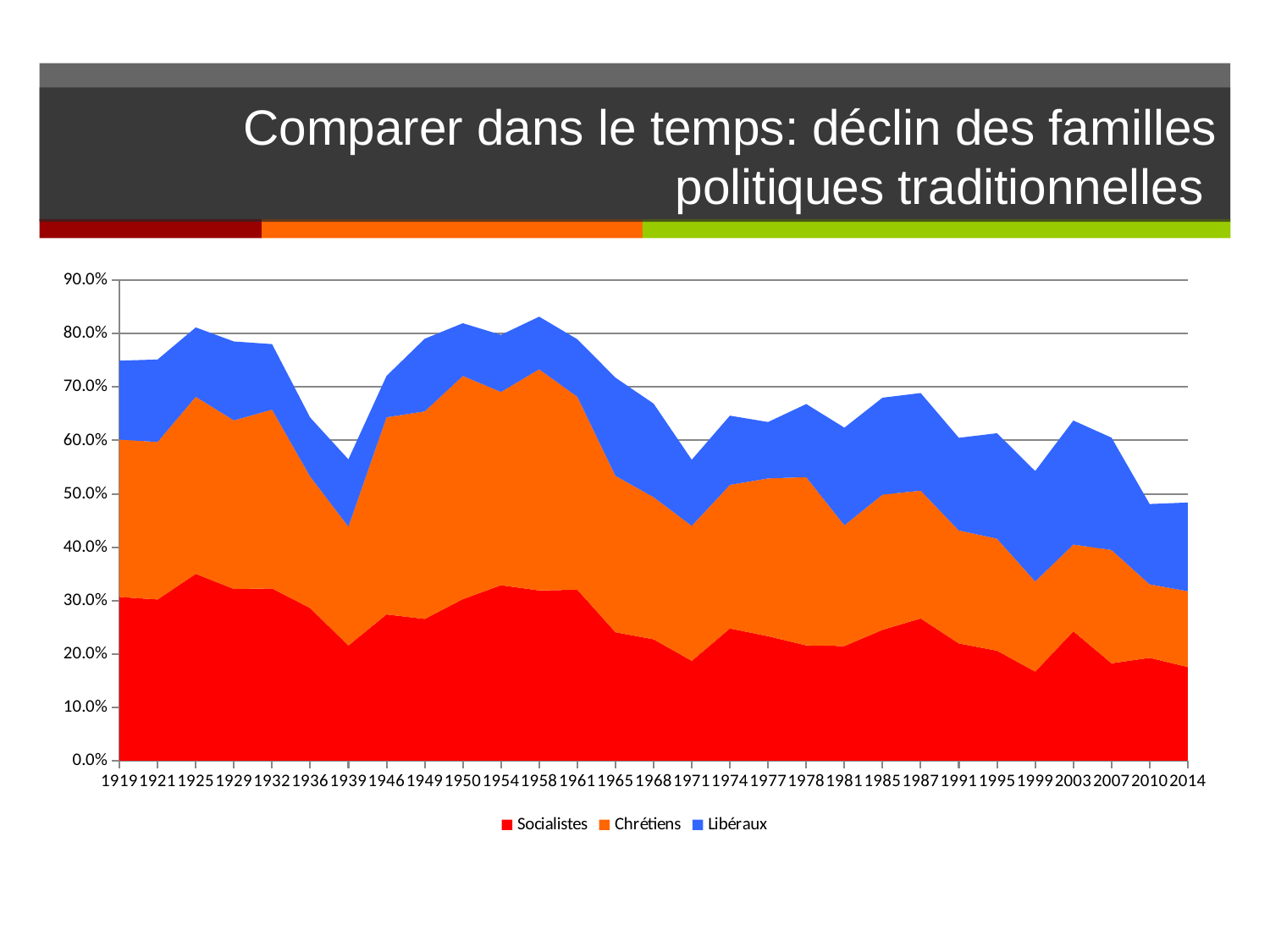

# Comparer dans le temps: déclin des familles politiques traditionnelles

### Chart

| Category | Socialistes | Chrétiens | Libéraux |
|---|---|---|---|
| 1919.0 | 0.306805978950973 | 0.294815262209244 | 0.147845399508254 |
| 1921.0 | 0.301993401284446 | 0.295152634029954 | 0.154463563584826 |
| 1925.0 | 0.349992498175693 | 0.331770737429329 | 0.129899629000689 |
| 1929.0 | 0.321667415431605 | 0.315888311499027 | 0.147796588995318 |
| 1932.0 | 0.322742544927248 | 0.334942519650841 | 0.122751779032555 |
| 1936.0 | 0.285928675877132 | 0.246433925797308 | 0.110441899538848 |
| 1939.0 | 0.215861039139728 | 0.222743548725116 | 0.125955399028471 |
| 1946.0 | 0.274052809825029 | 0.369309482251148 | 0.0774894707713899 |
| 1949.0 | 0.265557935725475 | 0.388770057840968 | 0.136134599318741 |
| 1950.0 | 0.302687521781749 | 0.418175507483694 | 0.0986792186323297 |
| 1954.0 | 0.328668729741918 | 0.362165219307492 | 0.106937261090223 |
| 1958.0 | 0.318952015239271 | 0.414403857316469 | 0.098493376519223 |
| 1961.0 | 0.320306684790757 | 0.361594157880045 | 0.107580889521741 |
| 1965.0 | 0.240580287329924 | 0.293064275763707 | 0.183860255889567 |
| 1968.0 | 0.227401786693942 | 0.266408510498986 | 0.175180671771121 |
| 1971.0 | 0.187024894598197 | 0.253091095221998 | 0.123663103309712 |
| 1974.0 | 0.247716323210386 | 0.268993790474088 | 0.129637909184952 |
| 1977.0 | 0.233258641985276 | 0.295638899152749 | 0.105611634752659 |
| 1978.0 | 0.215945736026218 | 0.31532288148172 | 0.136890093777659 |
| 1981.0 | 0.214865475161927 | 0.22626574962348 | 0.182807301410141 |
| 1985.0 | 0.24519571159458 | 0.253309922432943 | 0.18156578702489 |
| 1987.0 | 0.266430548431897 | 0.239525902900978 | 0.182805001156269 |
| 1991.0 | 0.219646650489188 | 0.211768807999006 | 0.173522918530679 |
| 1995.0 | 0.2060247741491 | 0.210021057193337 | 0.197461608125076 |
| 1999.0 | 0.166818411583416 | 0.168962903610612 | 0.206861502963724 |
| 2003.0 | 0.242491450512705 | 0.162530281016552 | 0.232245275210337 |
| 2007.0 | 0.18251706171229 | 0.212287308199828 | 0.210408097817893 |
| 2010.0 | 0.19277759582427 | 0.137550028631929 | 0.150560948932173 |
| 2014.0 | 0.175450013540826 | 0.142035773668462 | 0.166224866032122 |